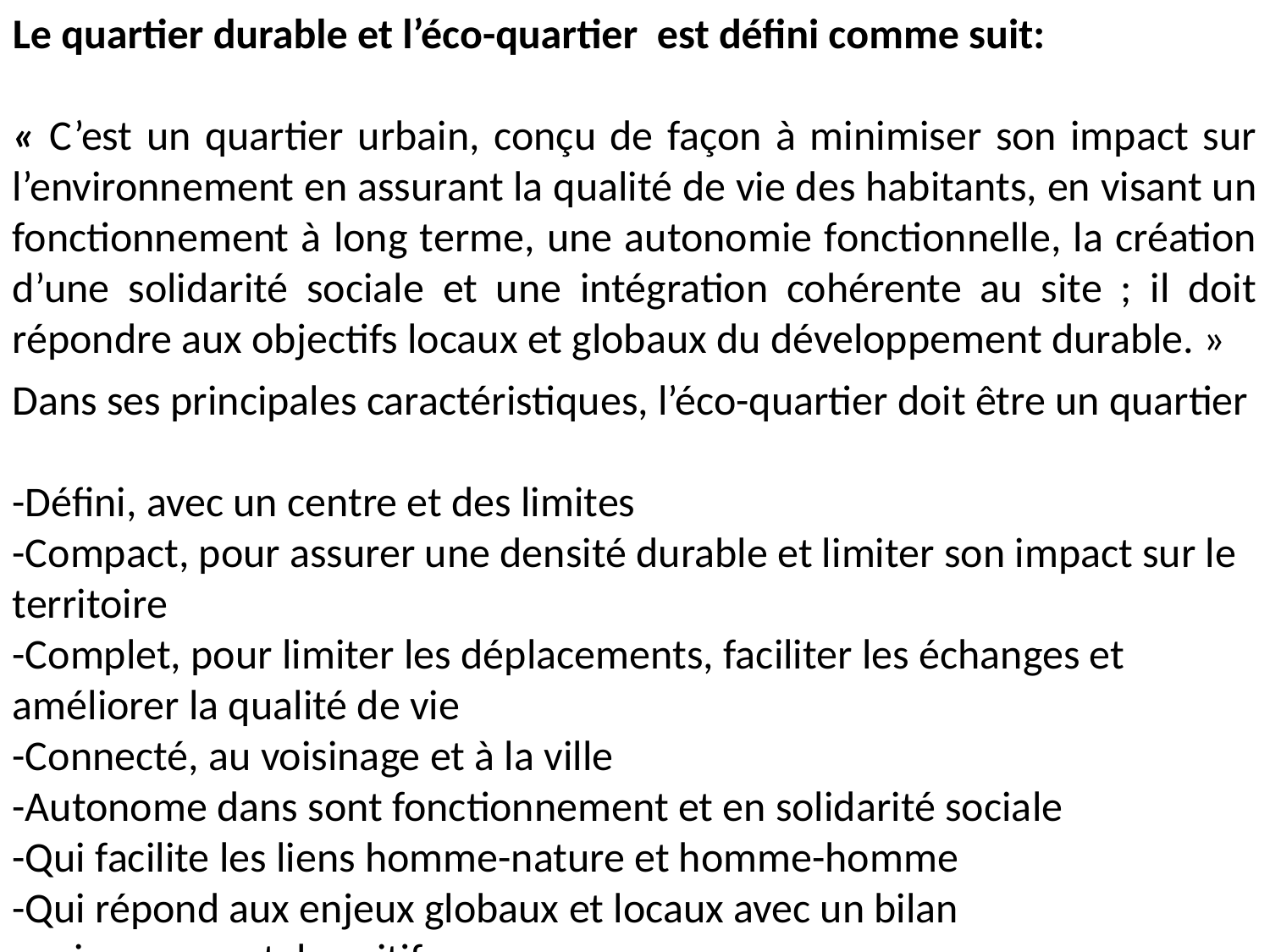

Le quartier durable et l’éco-quartier  est défini comme suit:

« C’est un quartier urbain, conçu de façon à minimiser son impact sur l’environnement en assurant la qualité de vie des habitants, en visant un fonctionnement à long terme, une autonomie fonctionnelle, la création d’une solidarité sociale et une intégration cohérente au site ; il doit répondre aux objectifs locaux et globaux du développement durable. »
Dans ses principales caractéristiques, l’éco-quartier doit être un quartier
-Défini, avec un centre et des limites
-Compact, pour assurer une densité durable et limiter son impact sur le territoire
-Complet, pour limiter les déplacements, faciliter les échanges et améliorer la qualité de vie
-Connecté, au voisinage et à la ville
-Autonome dans sont fonctionnement et en solidarité sociale
-Qui facilite les liens homme-nature et homme-homme
-Qui répond aux enjeux globaux et locaux avec un bilan environnemental positif